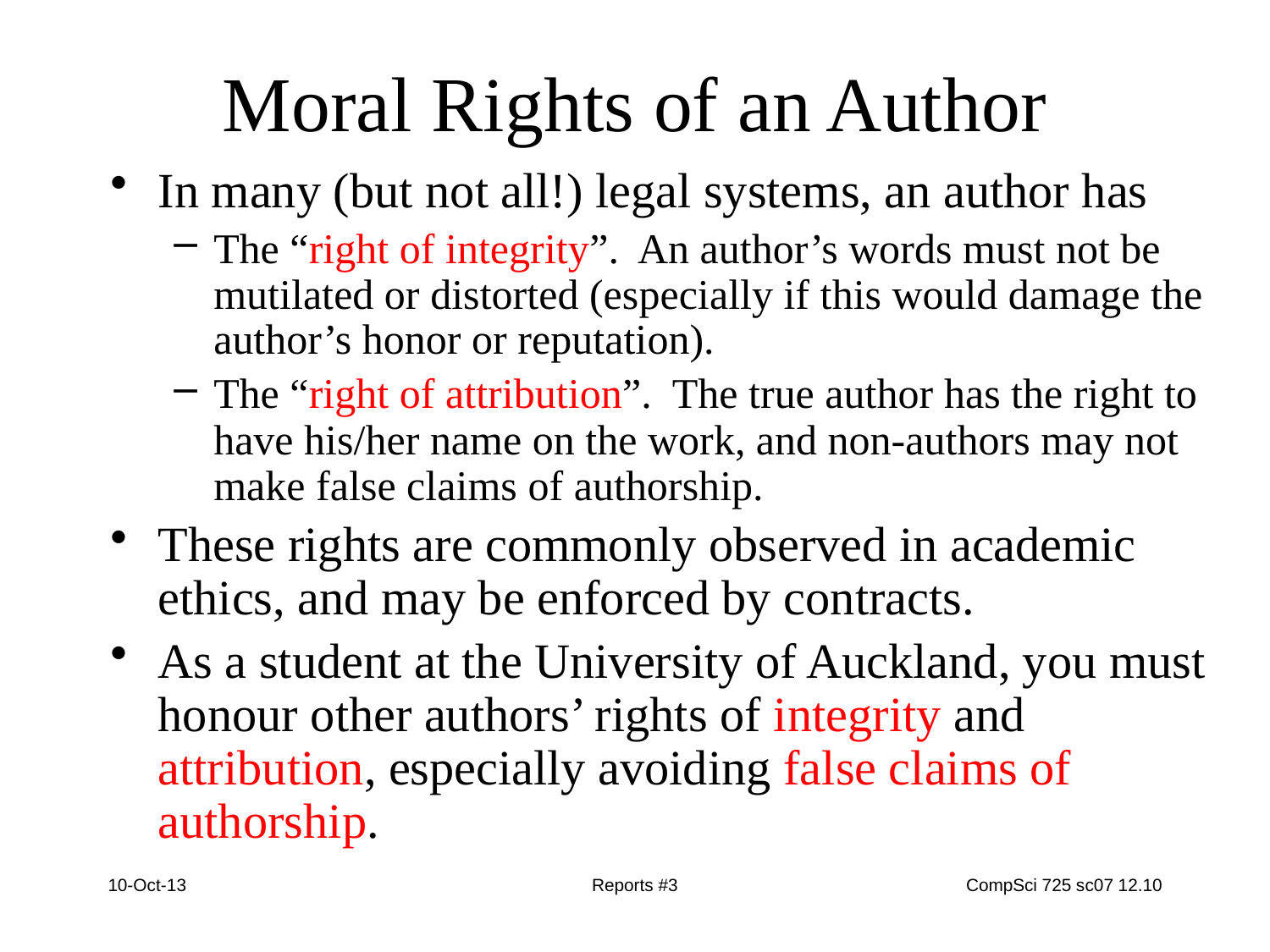

# Moral Rights of an Author
In many (but not all!) legal systems, an author has
The “right of integrity”.  An author’s words must not be mutilated or distorted (especially if this would damage the author’s honor or reputation).
The “right of attribution”.  The true author has the right to have his/her name on the work, and non-authors may not make false claims of authorship.
These rights are commonly observed in academic ethics, and may be enforced by contracts.
As a student at the University of Auckland, you must honour other authors’ rights of integrity and attribution, especially avoiding false claims of authorship.
10-Oct-13
Reports #3
CompSci 725 sc07 12.10